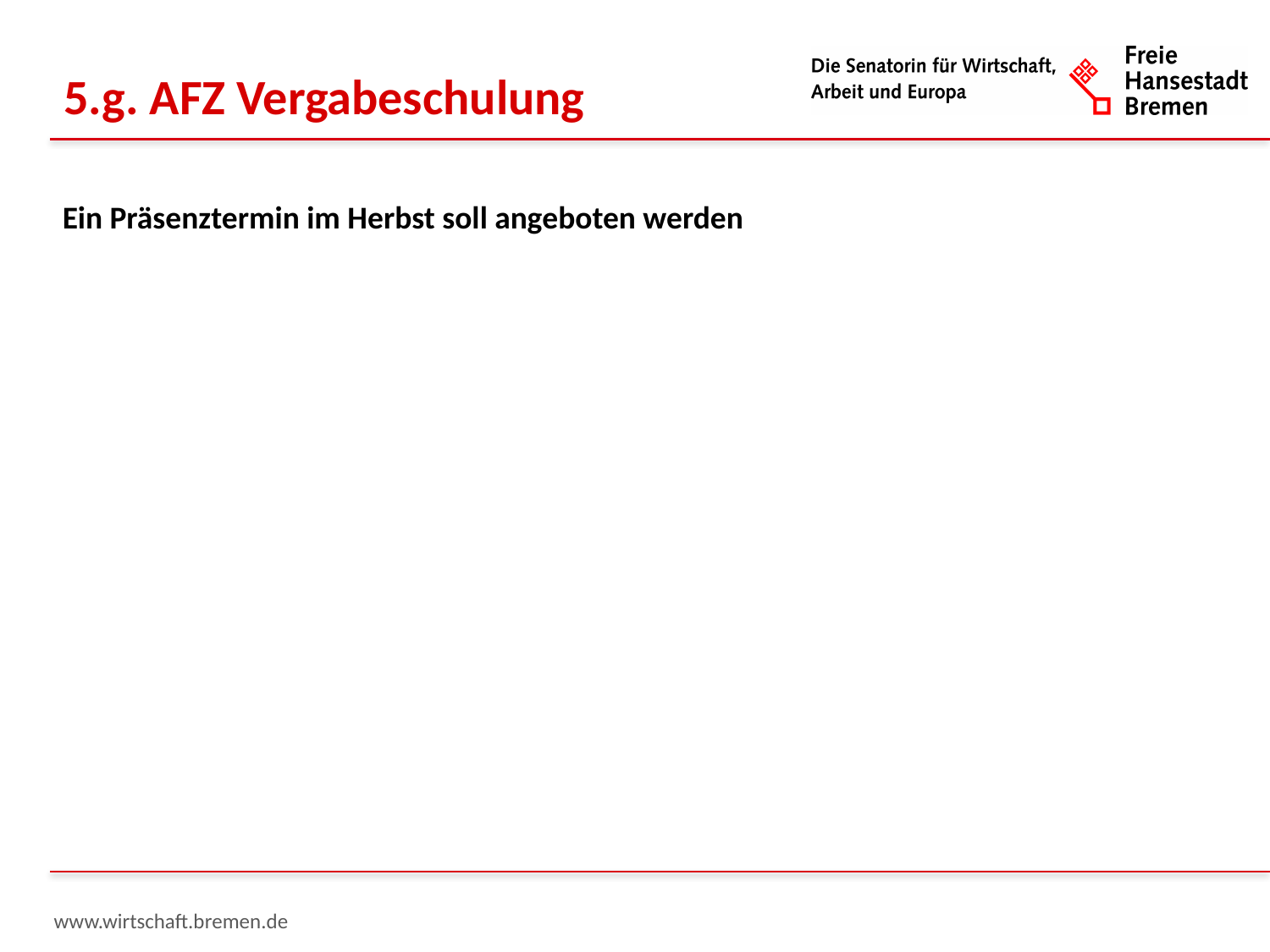

5.g. AFZ Vergabeschulung
Ein Präsenztermin im Herbst soll angeboten werden